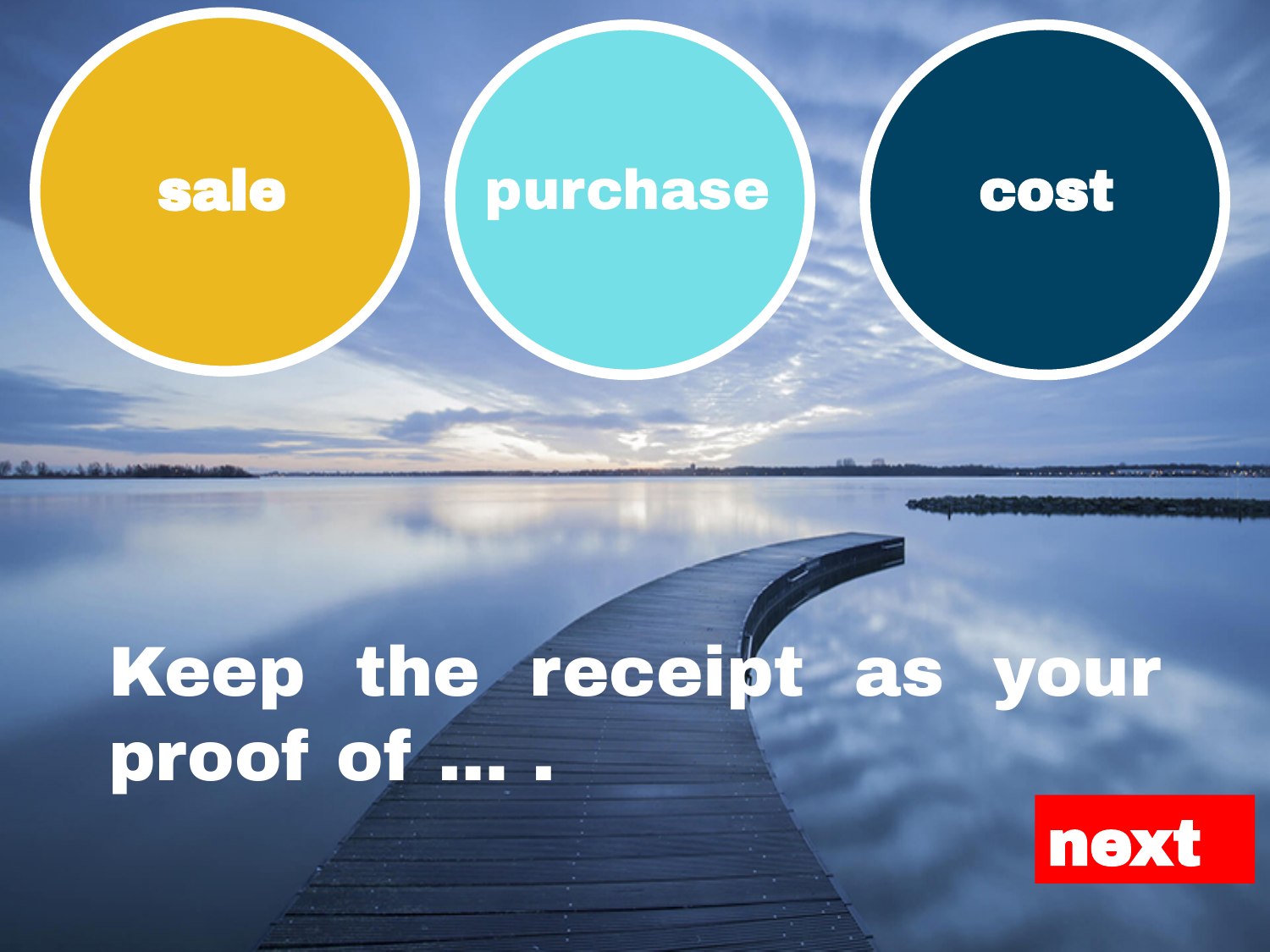

sale

purchase

cost
Keep the receipt as your proof of … .
next